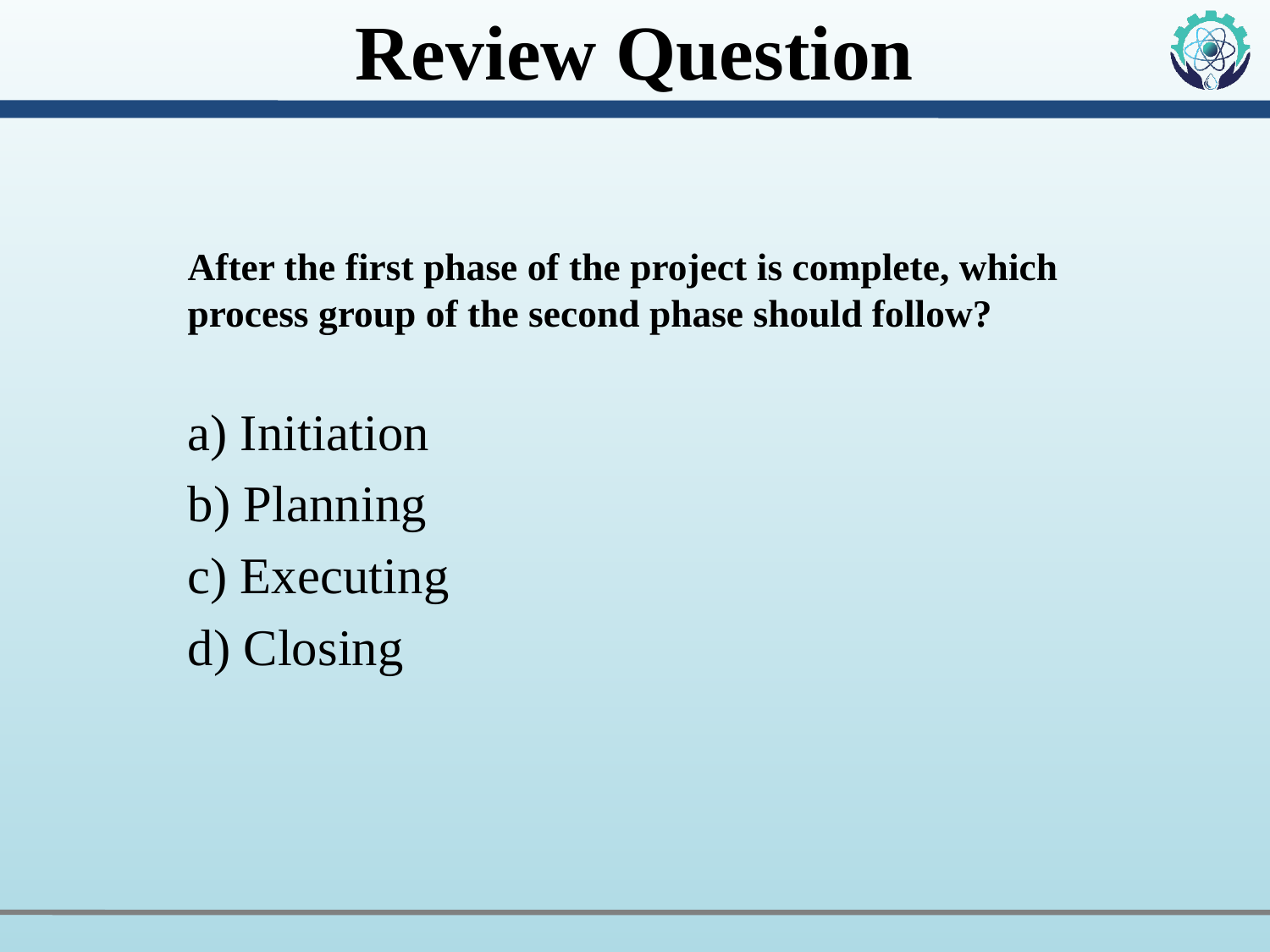

# Review Question
After the first phase of the project is complete, which process group of the second phase should follow?

a) Initiation
b) Planning
c) Executing
d) Closing